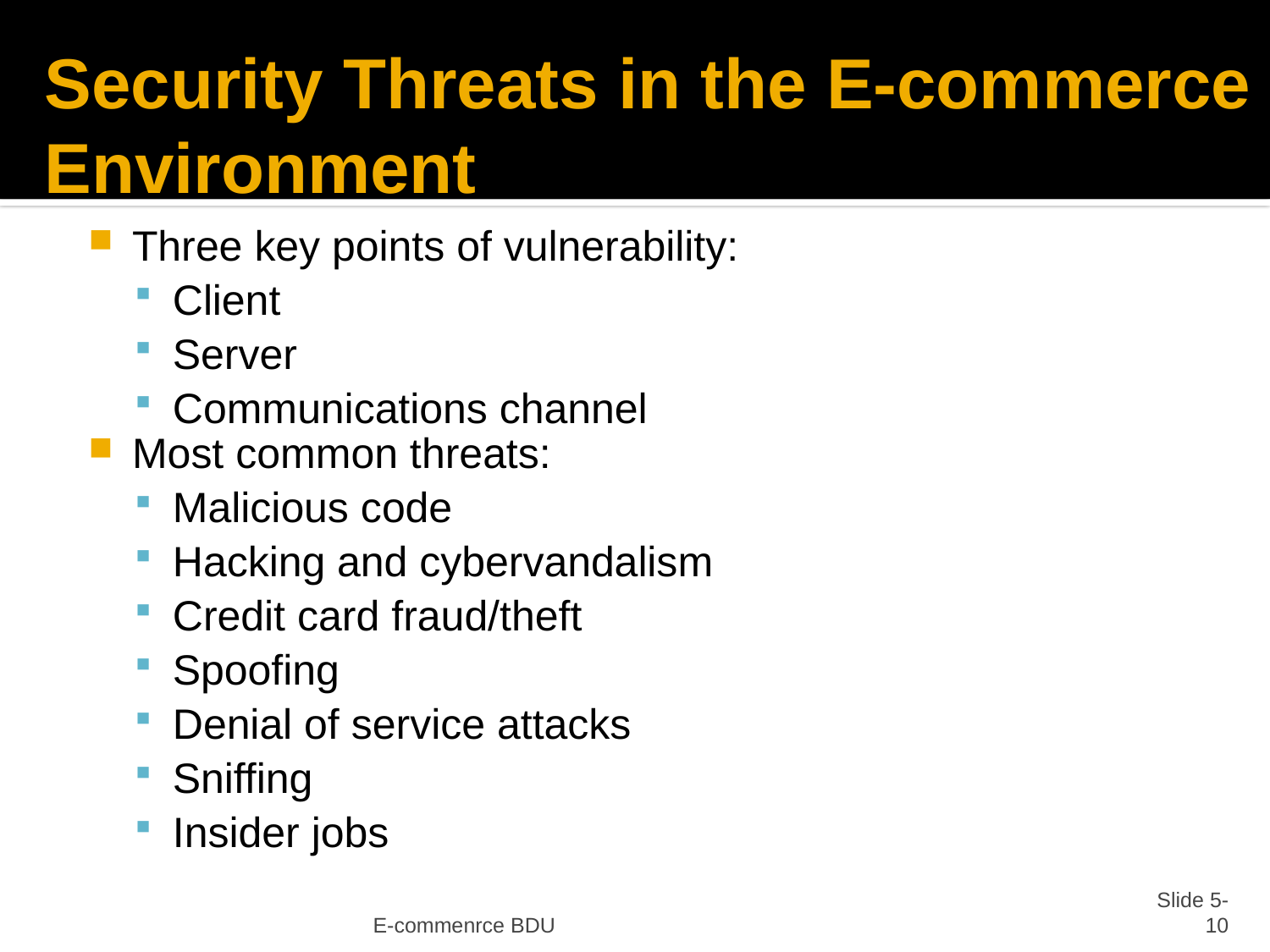

# Security Threats in the E-commerce Environment
Three key points of vulnerability:
Client
Server
Communications channel
Most common threats:
Malicious code
Hacking and cybervandalism
Credit card fraud/theft
Spoofing
Denial of service attacks
Sniffing
Insider jobs
E-commenrce BDU
Slide 5-10